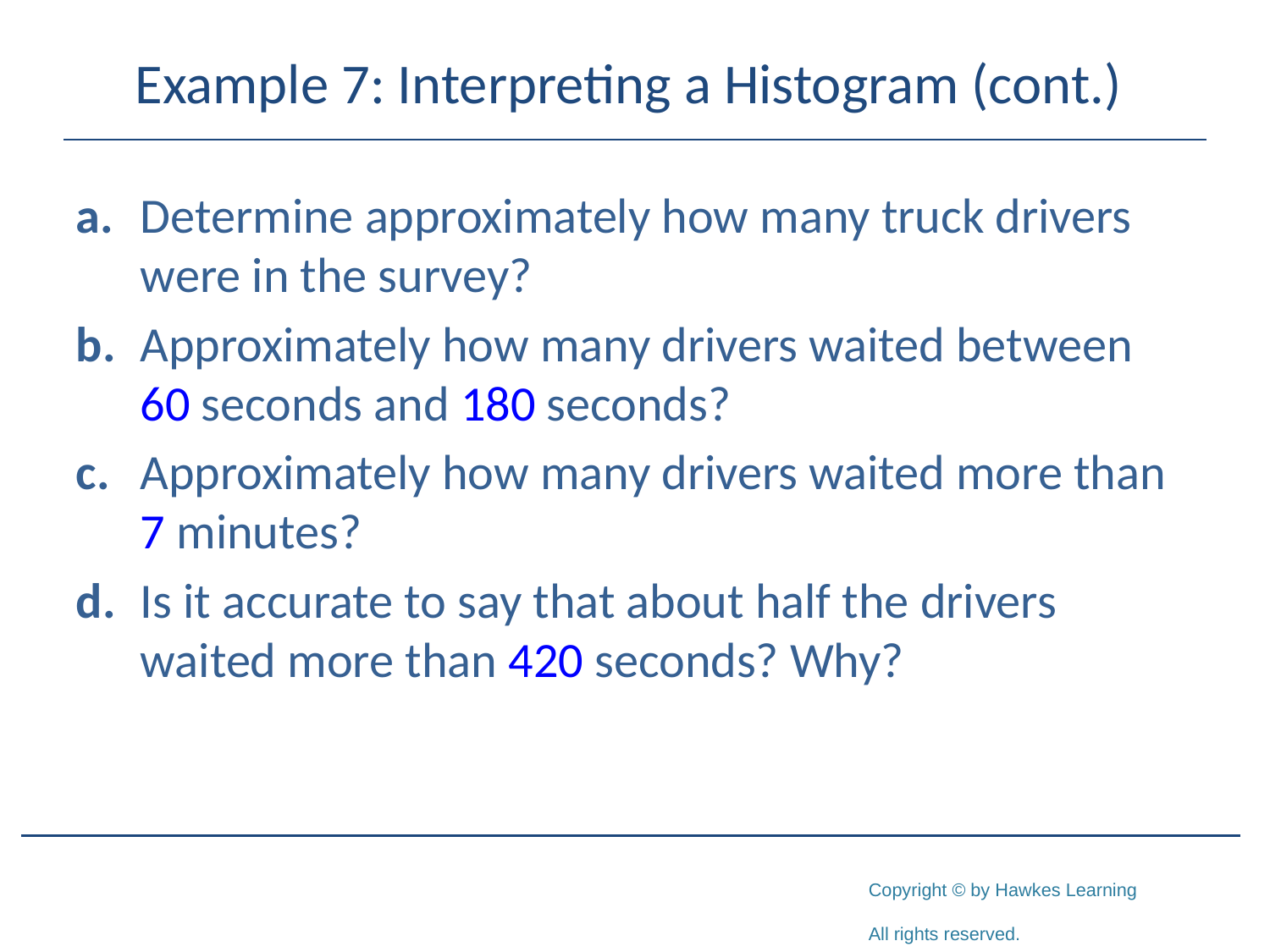

# Example 7: Interpreting a Histogram (cont.)
a.	Determine approximately how many truck drivers were in the survey?
b.	Approximately how many drivers waited between 60 seconds and 180 seconds?
c.	Approximately how many drivers waited more than 7 minutes?
d.	Is it accurate to say that about half the drivers waited more than 420 seconds? Why?